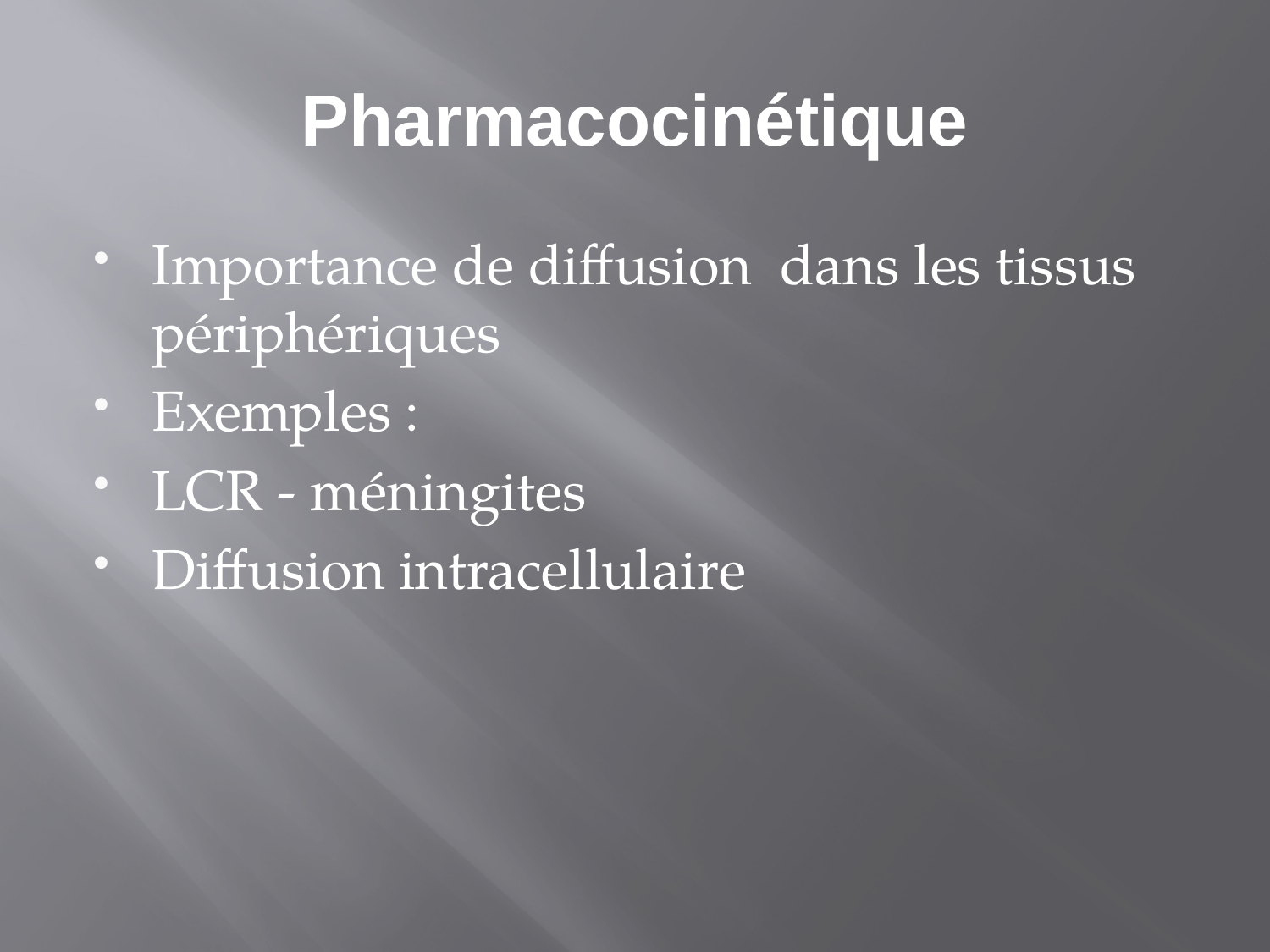

# Pharmacocinétique
Importance de diffusion  dans les tissus périphériques
Exemples :
LCR - méningites
Diffusion intracellulaire